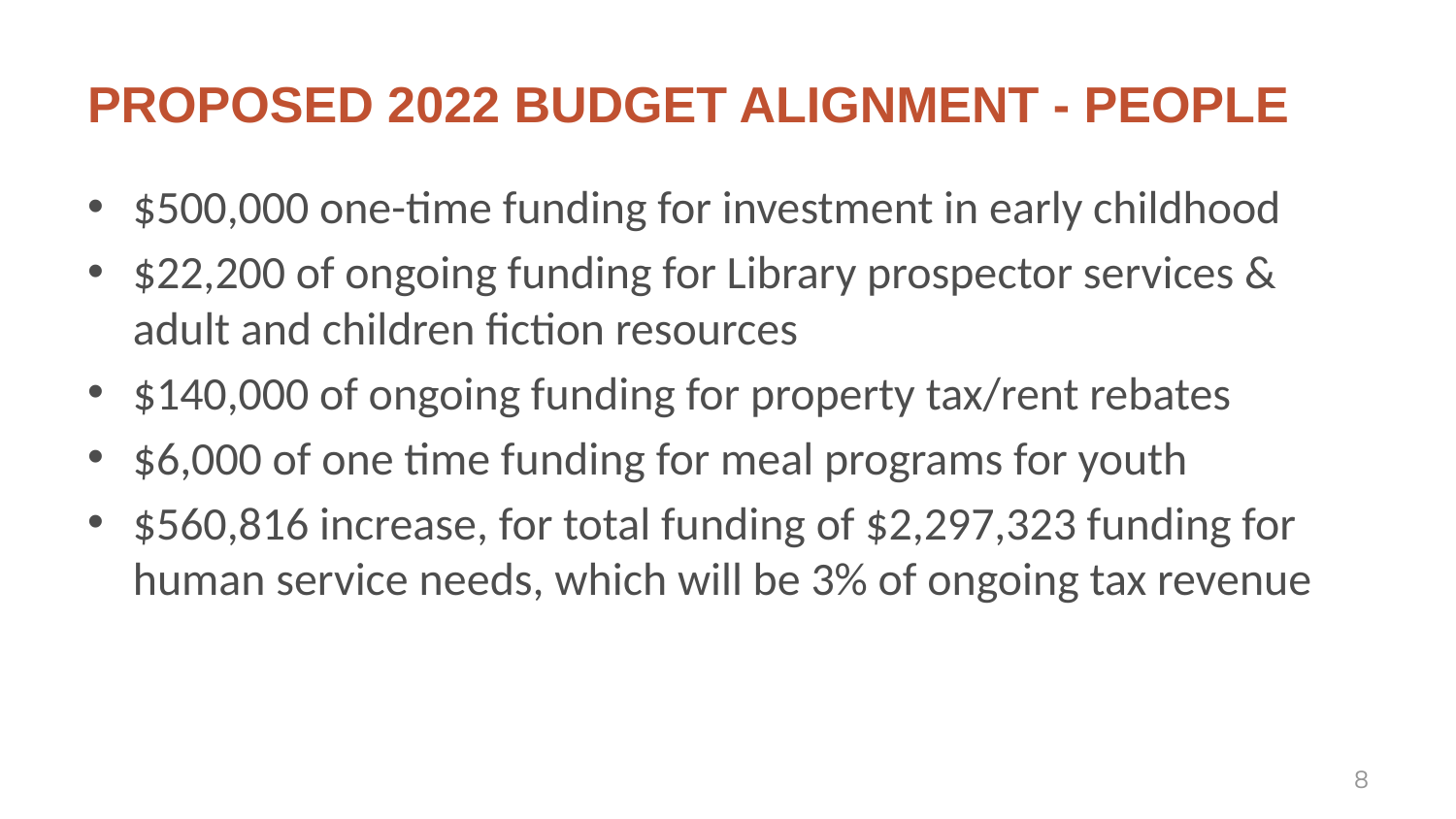

# Proposed 2022 Budget Alignment - People
$500,000 one-time funding for investment in early childhood
$22,200 of ongoing funding for Library prospector services & adult and children fiction resources
$140,000 of ongoing funding for property tax/rent rebates
$6,000 of one time funding for meal programs for youth
$560,816 increase, for total funding of $2,297,323 funding for human service needs, which will be 3% of ongoing tax revenue

8